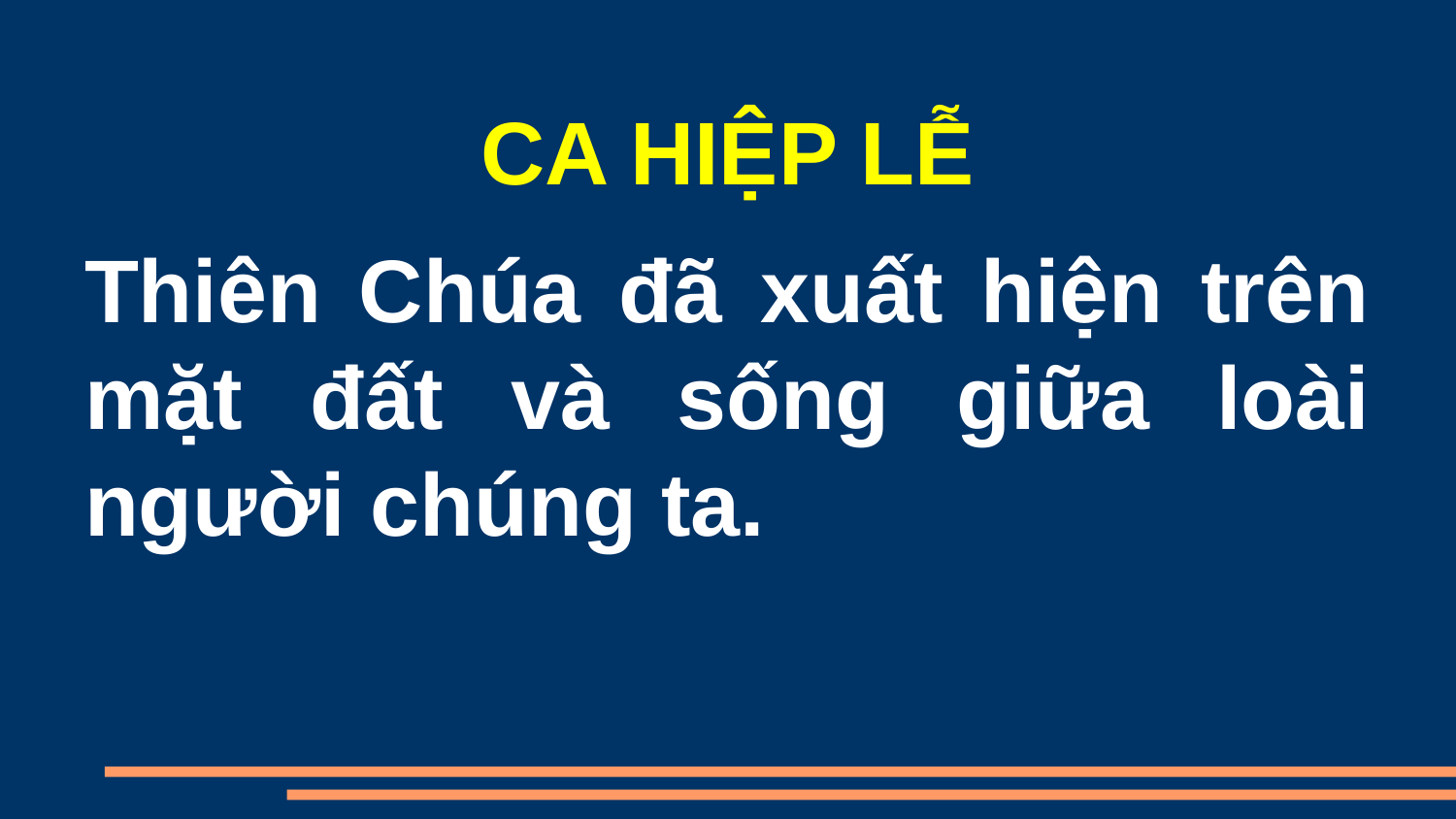

CA HIỆP LỄ
Thiên Chúa đã xuất hiện trên mặt đất và sống giữa loài người chúng ta.